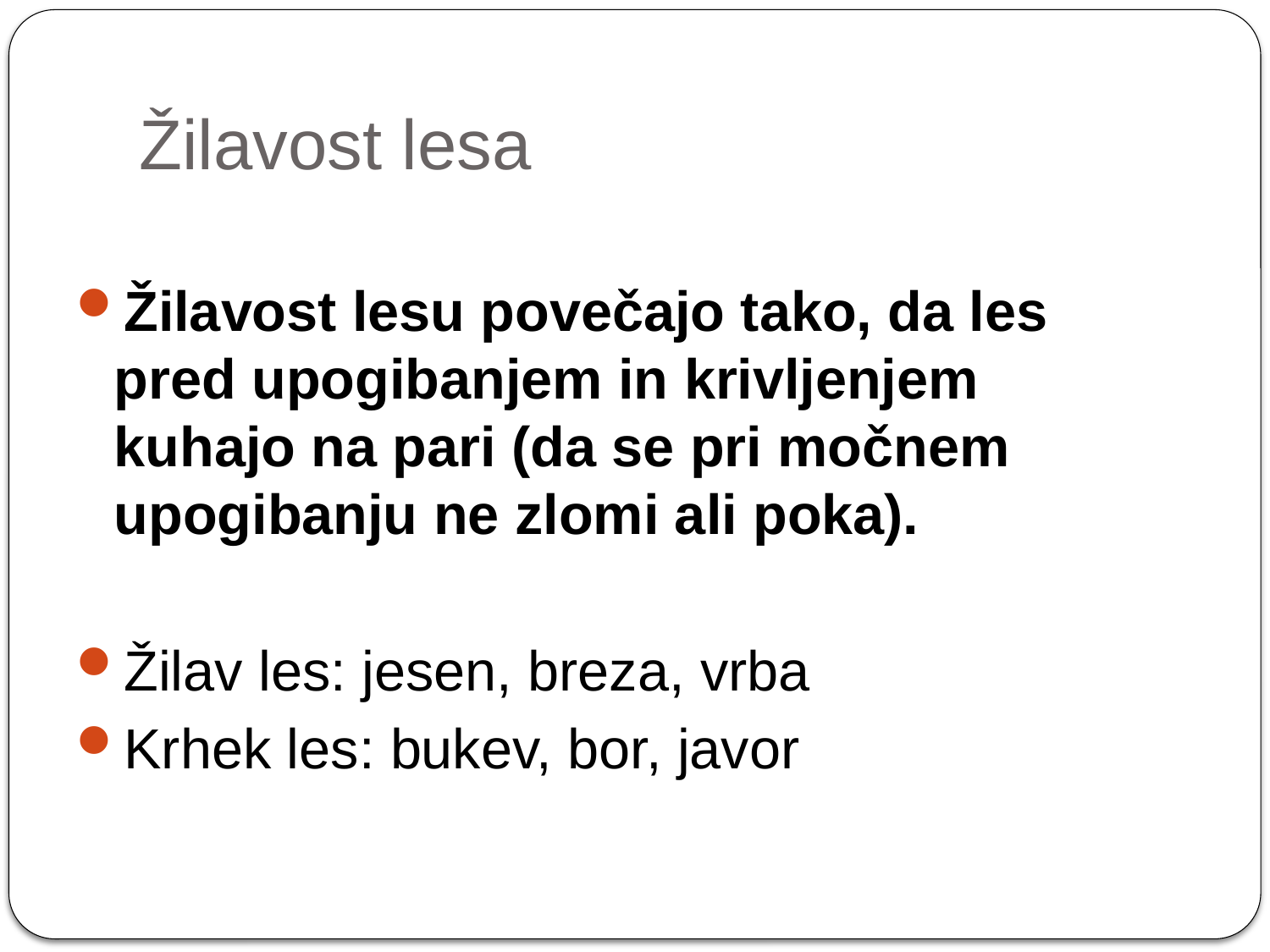

# Žilavost lesa
Žilavost lesu povečajo tako, da les pred upogibanjem in krivljenjem kuhajo na pari (da se pri močnem upogibanju ne zlomi ali poka).

Žilav les: jesen, breza, vrba
Krhek les: bukev, bor, javor